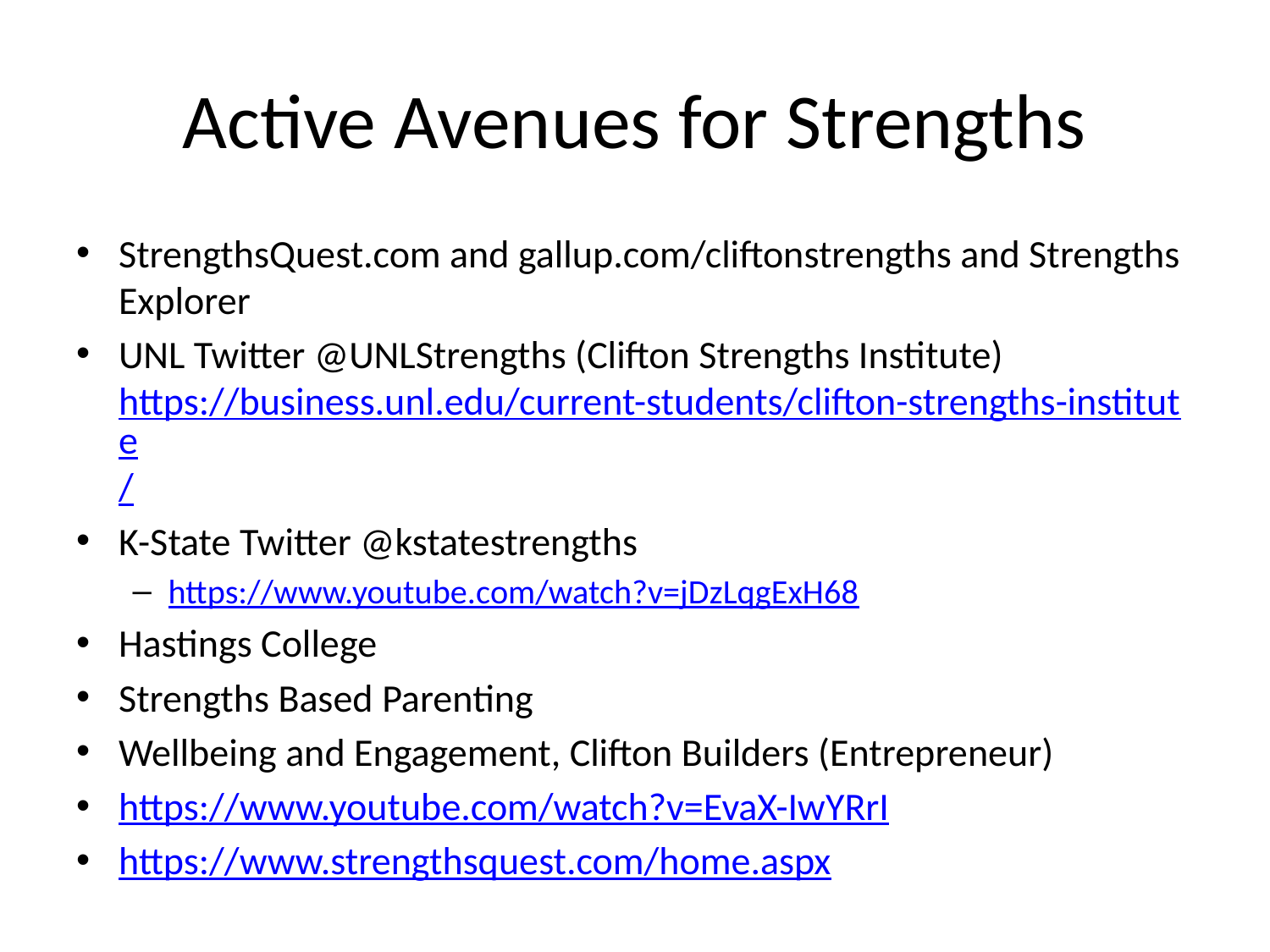

# Active Avenues for Strengths
StrengthsQuest.com and gallup.com/cliftonstrengths and Strengths Explorer
UNL Twitter @UNLStrengths (Clifton Strengths Institute) https://business.unl.edu/current-students/clifton-strengths-institute/
K-State Twitter @kstatestrengths
https://www.youtube.com/watch?v=jDzLqgExH68
Hastings College
Strengths Based Parenting
Wellbeing and Engagement, Clifton Builders (Entrepreneur)
https://www.youtube.com/watch?v=EvaX-IwYRrI
https://www.strengthsquest.com/home.aspx